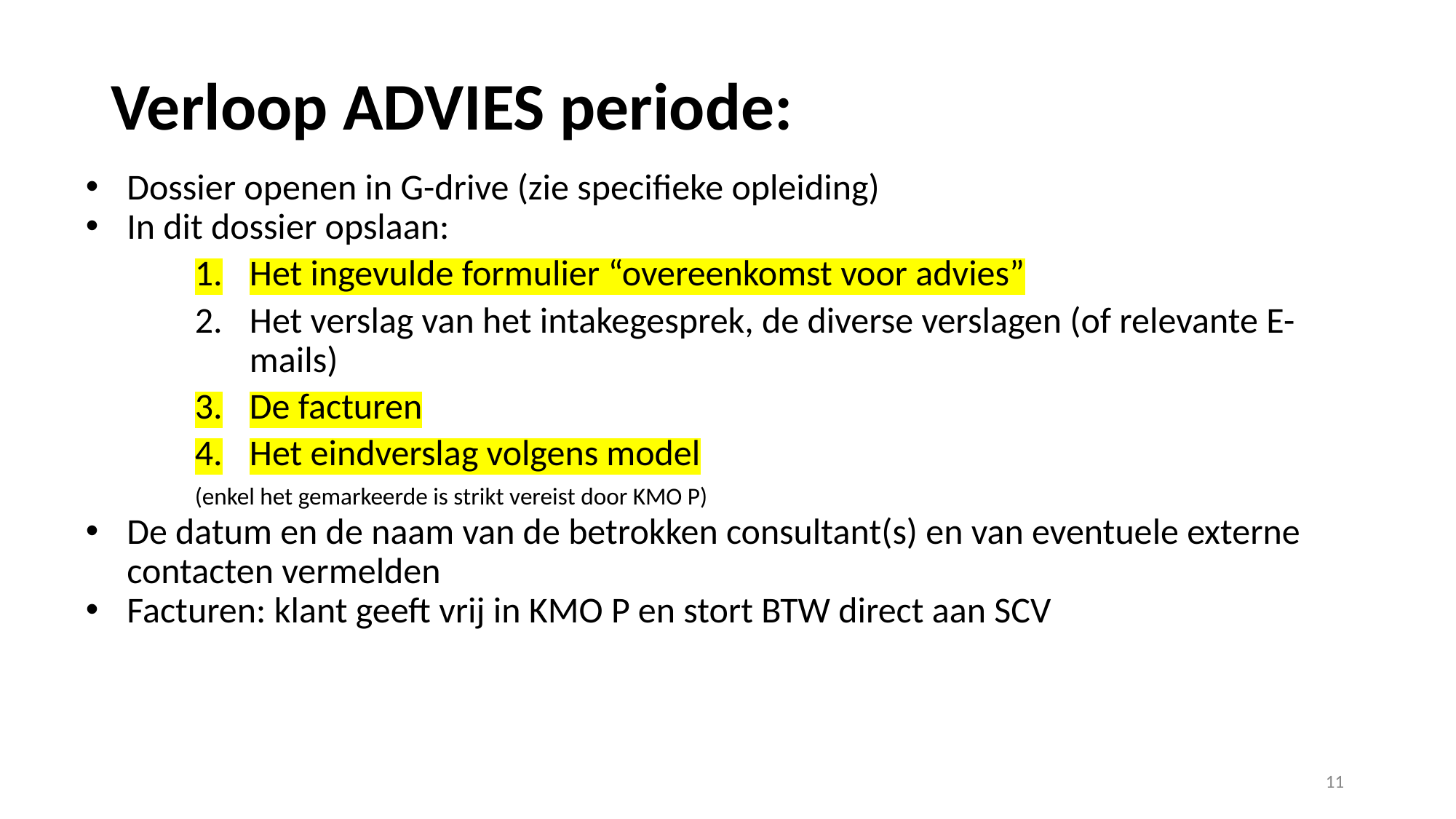

# Verloop ADVIES periode:
Dossier openen in G-drive (zie specifieke opleiding)
In dit dossier opslaan:
Het ingevulde formulier “overeenkomst voor advies”
Het verslag van het intakegesprek, de diverse verslagen (of relevante E-mails)
De facturen
Het eindverslag volgens model
	(enkel het gemarkeerde is strikt vereist door KMO P)
De datum en de naam van de betrokken consultant(s) en van eventuele externe contacten vermelden
Facturen: klant geeft vrij in KMO P en stort BTW direct aan SCV

11